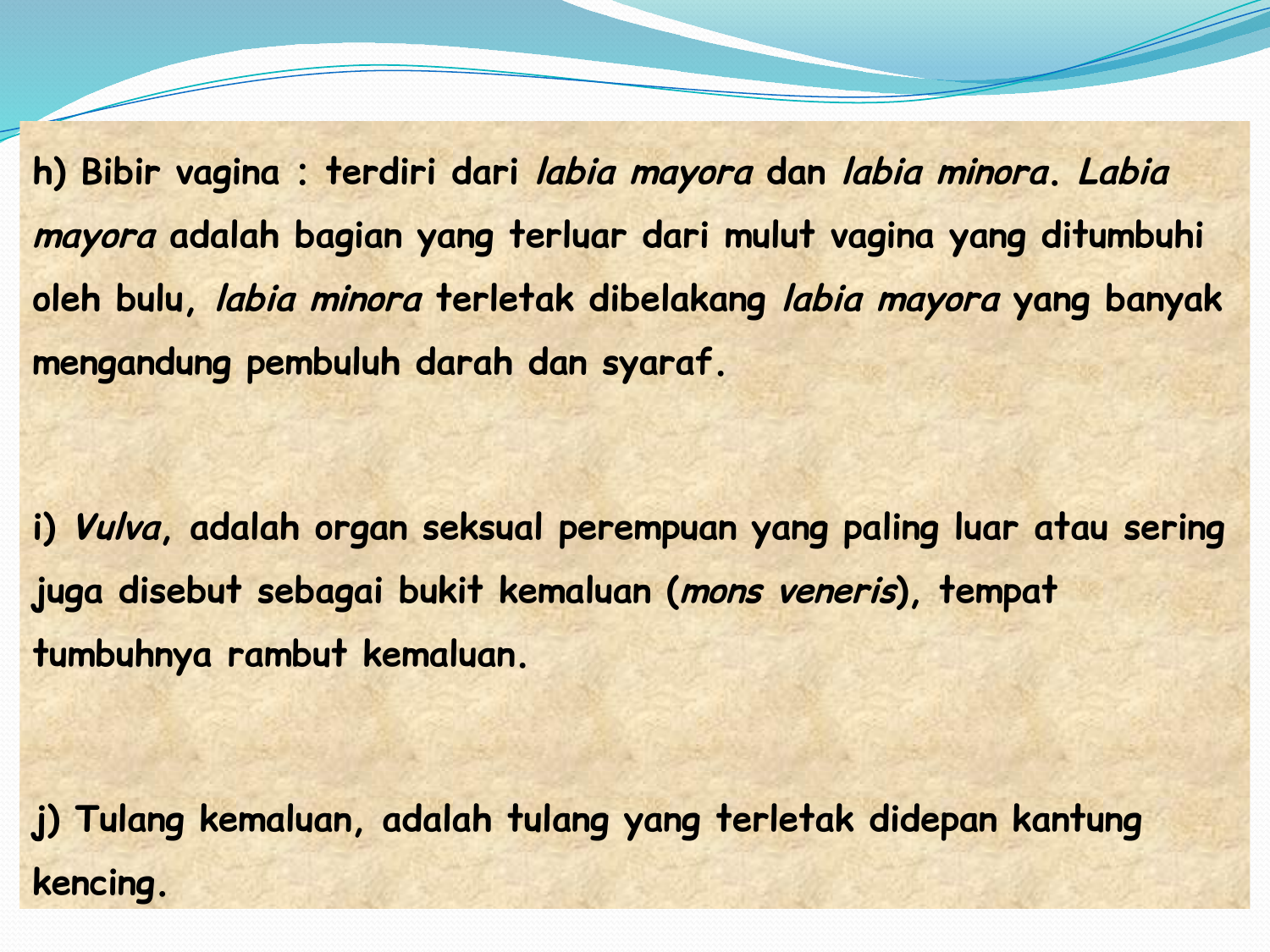

h) Bibir vagina : terdiri dari labia mayora dan labia minora. Labia mayora adalah bagian yang terluar dari mulut vagina yang ditumbuhi oleh bulu, labia minora terletak dibelakang labia mayora yang banyak mengandung pembuluh darah dan syaraf.

i) Vulva, adalah organ seksual perempuan yang paling luar atau sering juga disebut sebagai bukit kemaluan (mons veneris), tempat tumbuhnya rambut kemaluan.

j) Tulang kemaluan, adalah tulang yang terletak didepan kantung kencing.